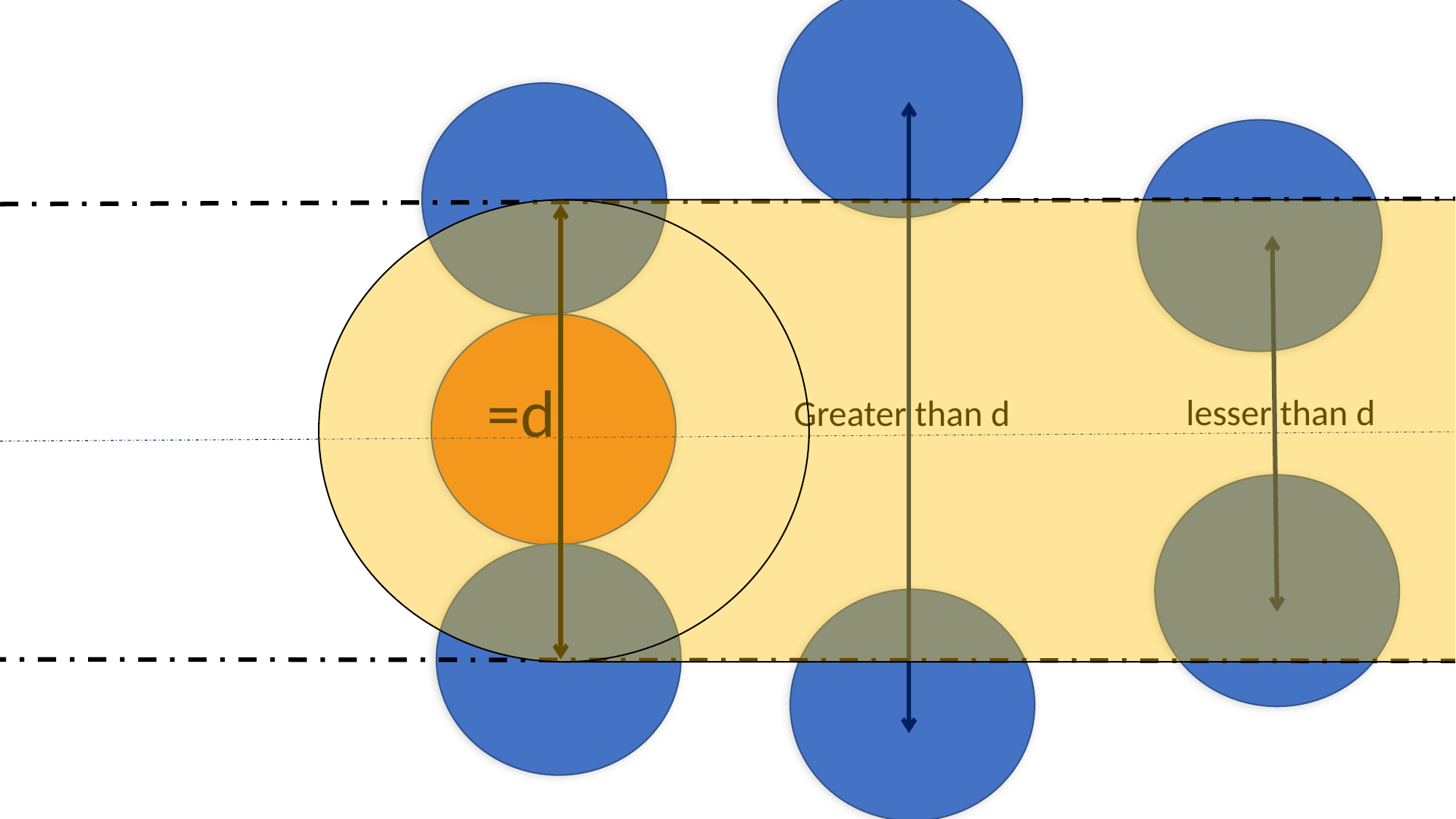

=d
lesser than d
Greater than d